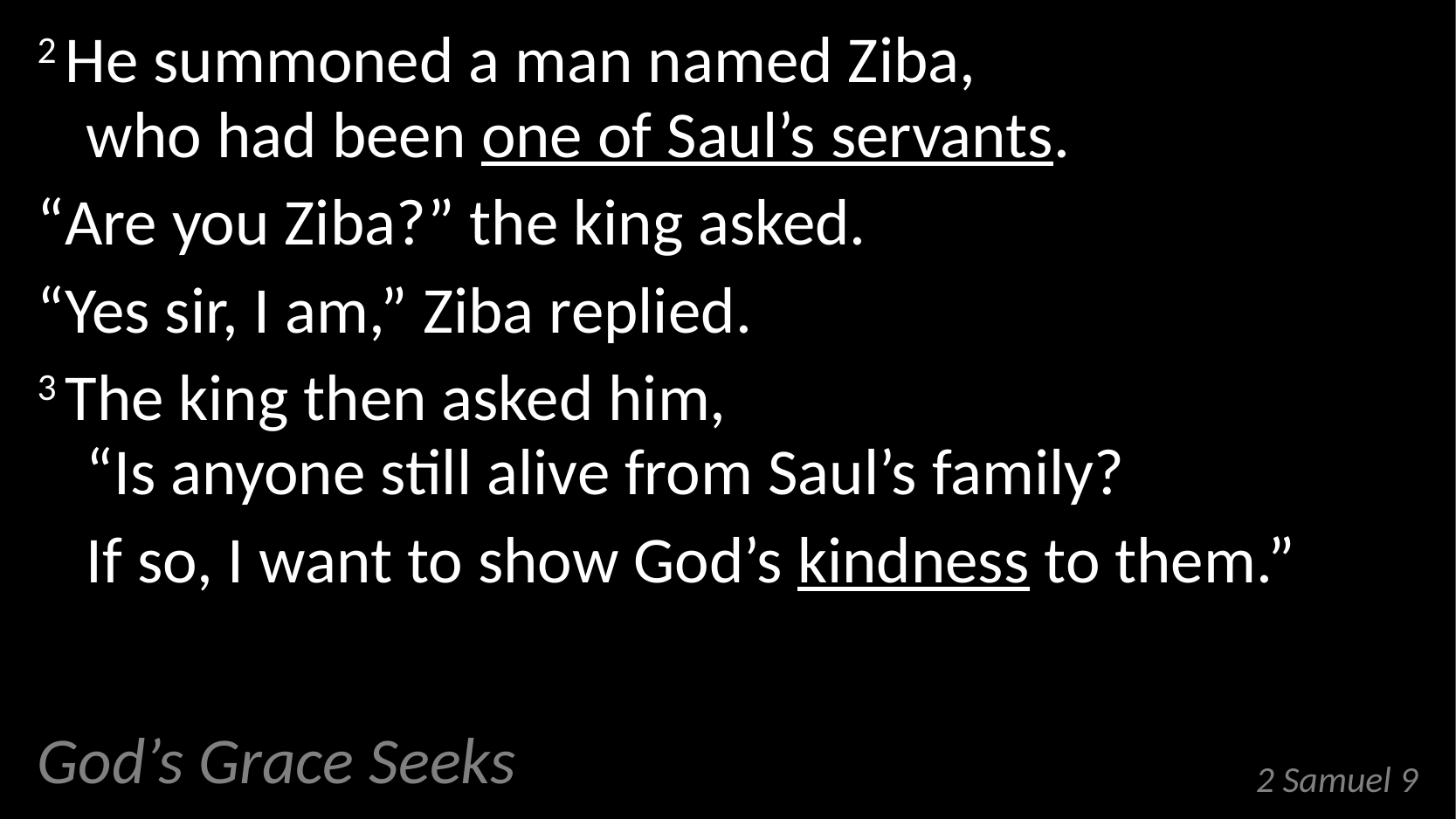

2 He summoned a man named Ziba,
who had been one of Saul’s servants.
“Are you Ziba?” the king asked.
“Yes sir, I am,” Ziba replied.
3 The king then asked him,
“Is anyone still alive from Saul’s family?
	If so, I want to show God’s kindness to them.”
God’s Grace Seeks
# 2 Samuel 9